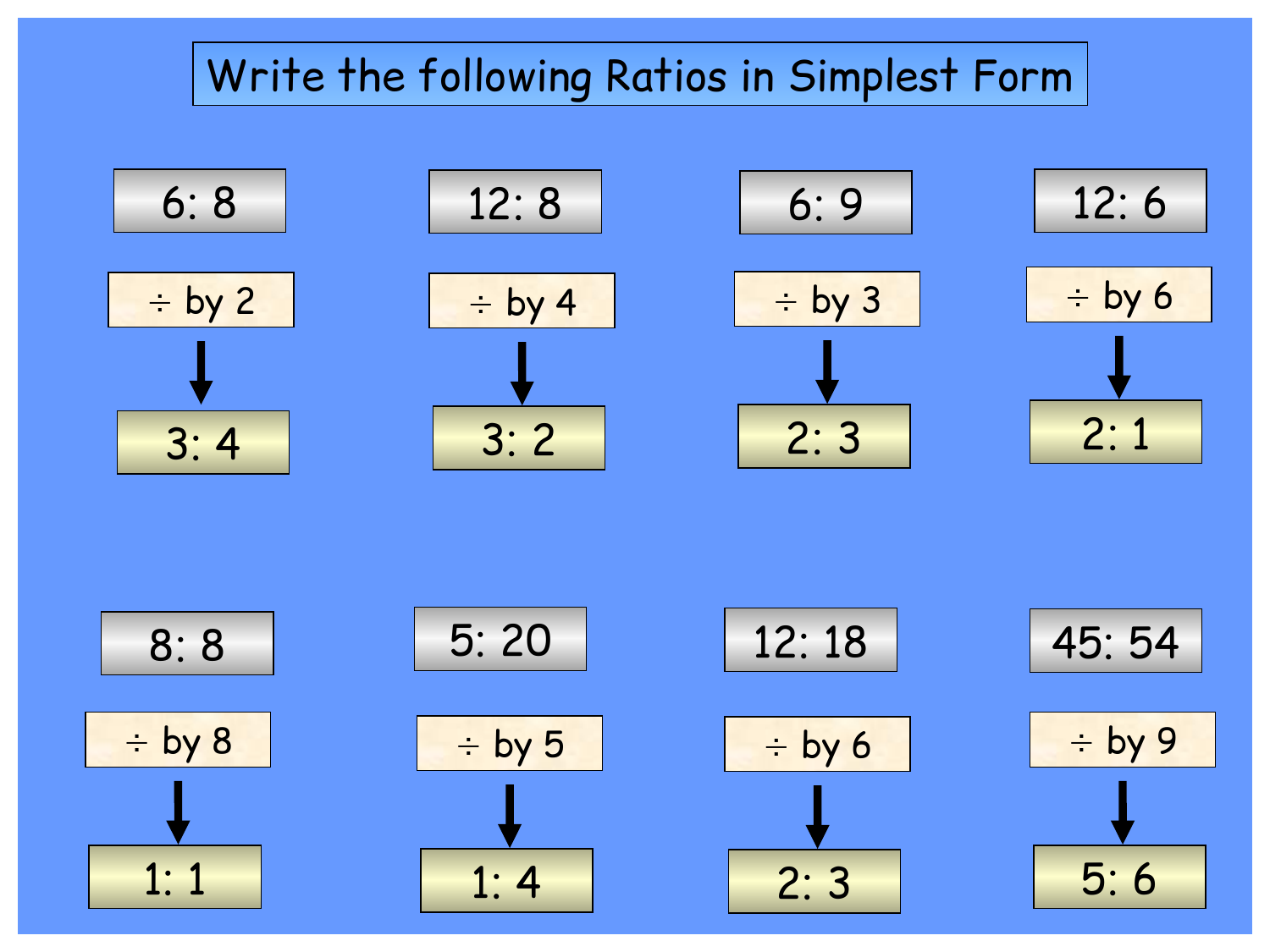

Write the following Ratios in Simplest Form
6: 8
12: 6
12: 8
6: 9
5: 20
12: 18
45: 54
8: 8
÷ by 6

÷ by 3

÷ by 2

÷ by 4

2: 1
2: 3
3: 2
3: 4
÷ by 8

÷ by 9

÷ by 5

÷ by 6

1: 1
5: 6
1: 4
2: 3